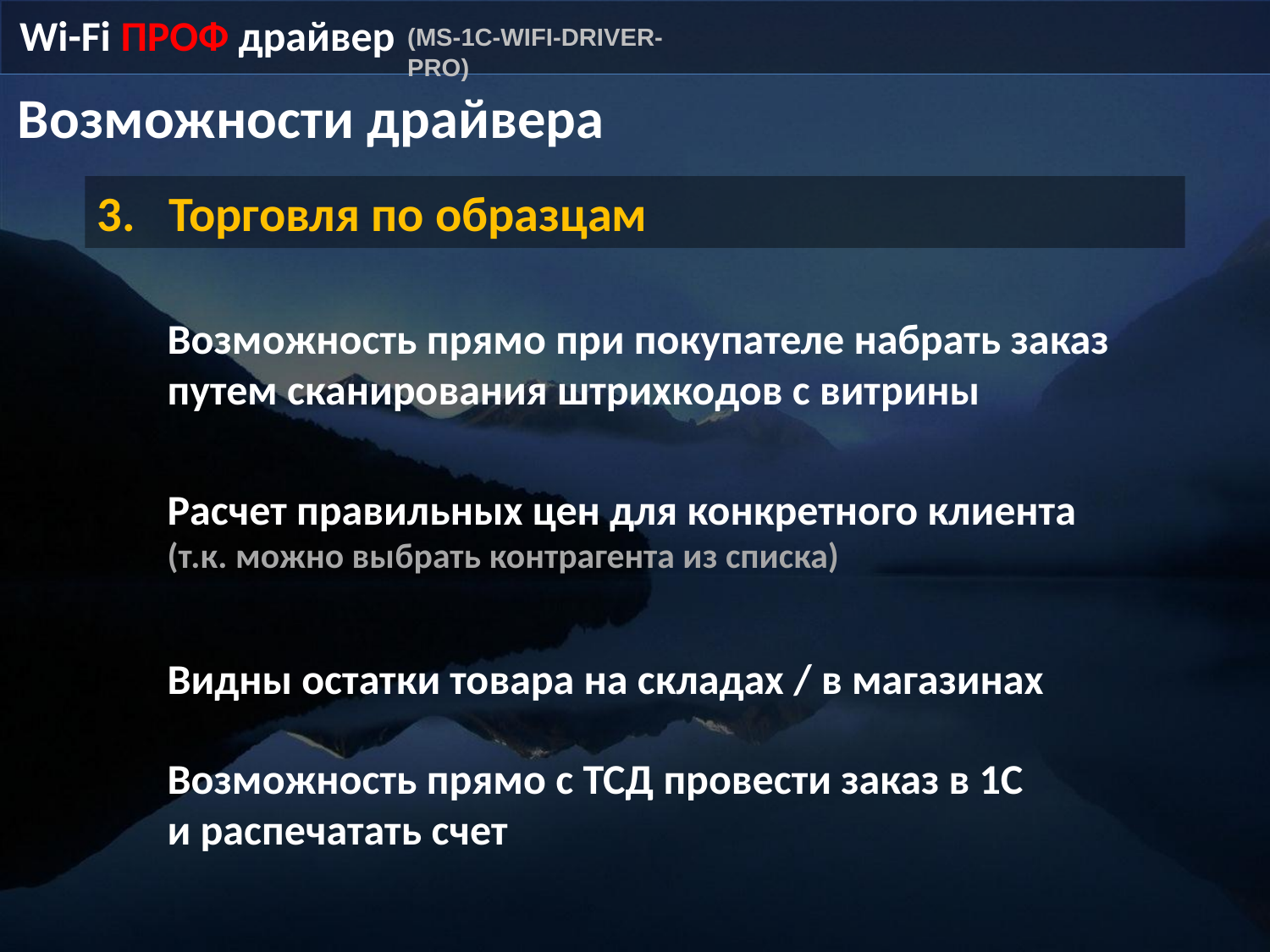

Wi-Fi ПРОФ драйвер
(MS-1C-WIFI-DRIVER-PRO)
Возможности драйвера
Торговля по образцам
Возможность прямо при покупателе набрать заказ путем сканирования штрихкодов с витрины
Расчет правильных цен для конкретного клиента
(т.к. можно выбрать контрагента из списка)
Видны остатки товара на складах / в магазинах
Возможность прямо с ТСД провести заказ в 1С              и распечатать счет